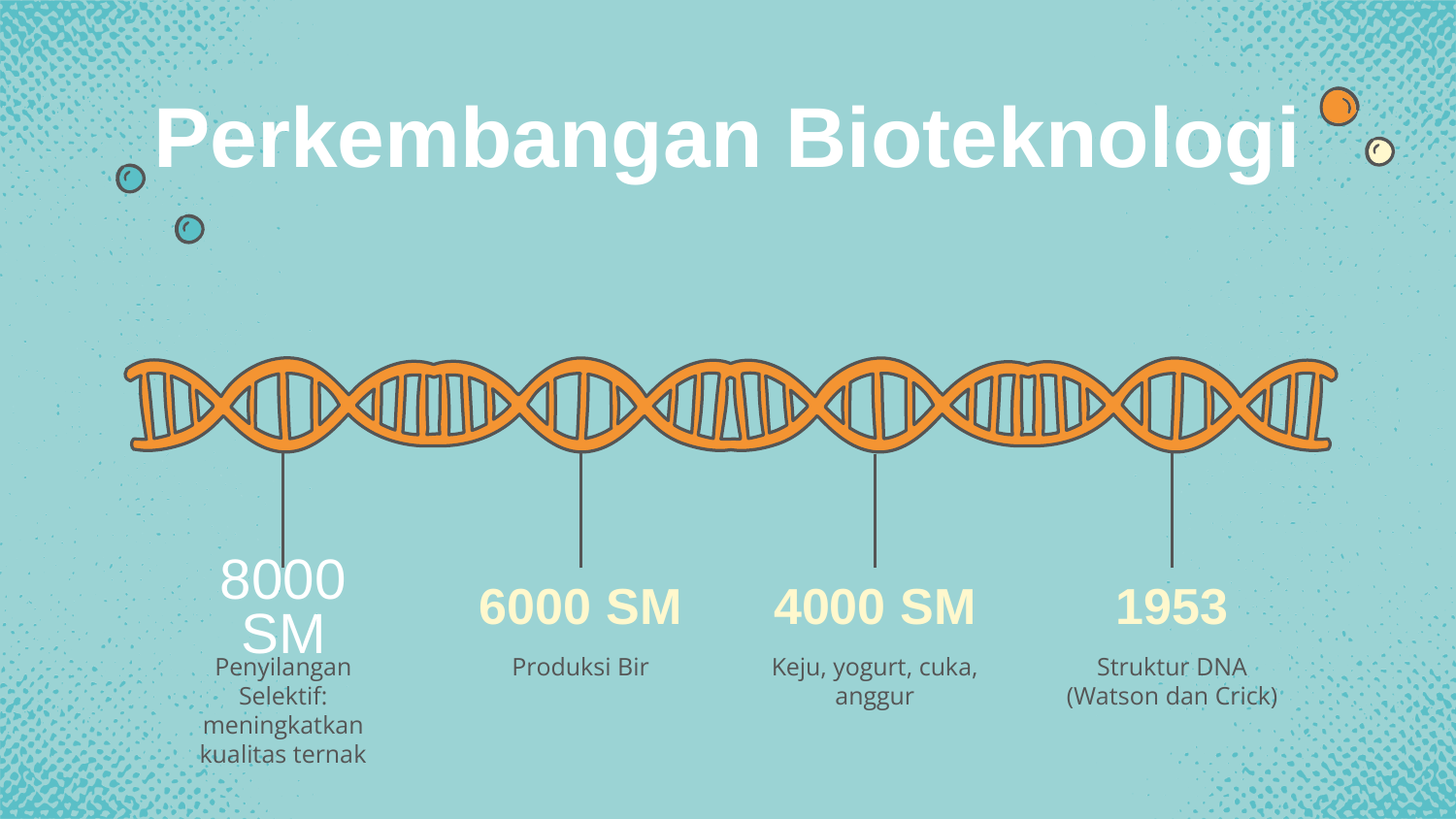

# Perkembangan Bioteknologi

4000 SM
8000 SM
1953
6000 SM
Penyilangan Selektif: meningkatkan kualitas ternak
Produksi Bir
Keju, yogurt, cuka, anggur
Struktur DNA (Watson dan Crick)